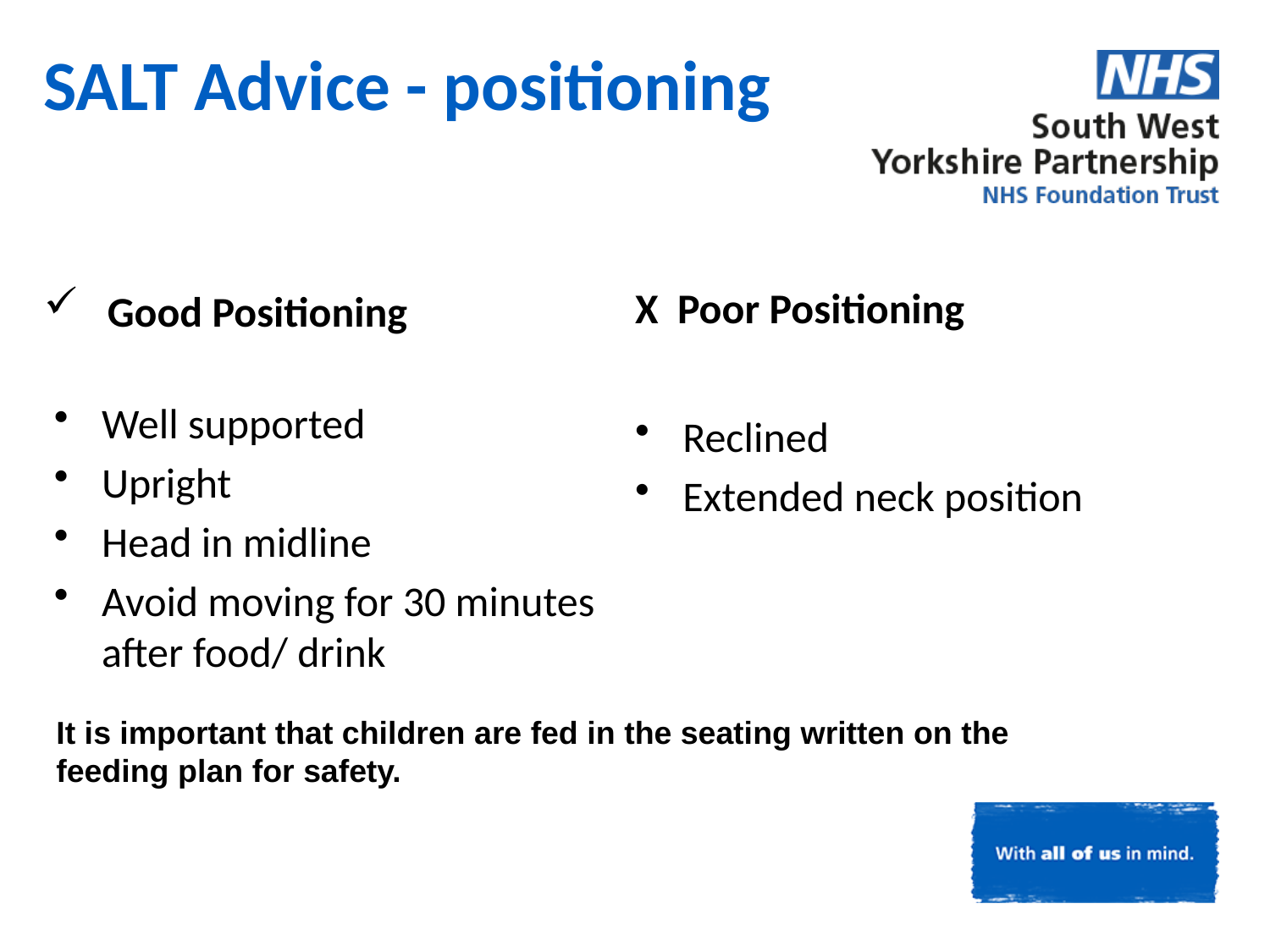

SALT Advice - positioning
X  Poor Positioning
Good Positioning

Well supported
Upright
Head in midline
Avoid moving for 30 minutes after food/ drink

Reclined
Extended neck position
It is important that children are fed in the seating written on the feeding plan for safety.